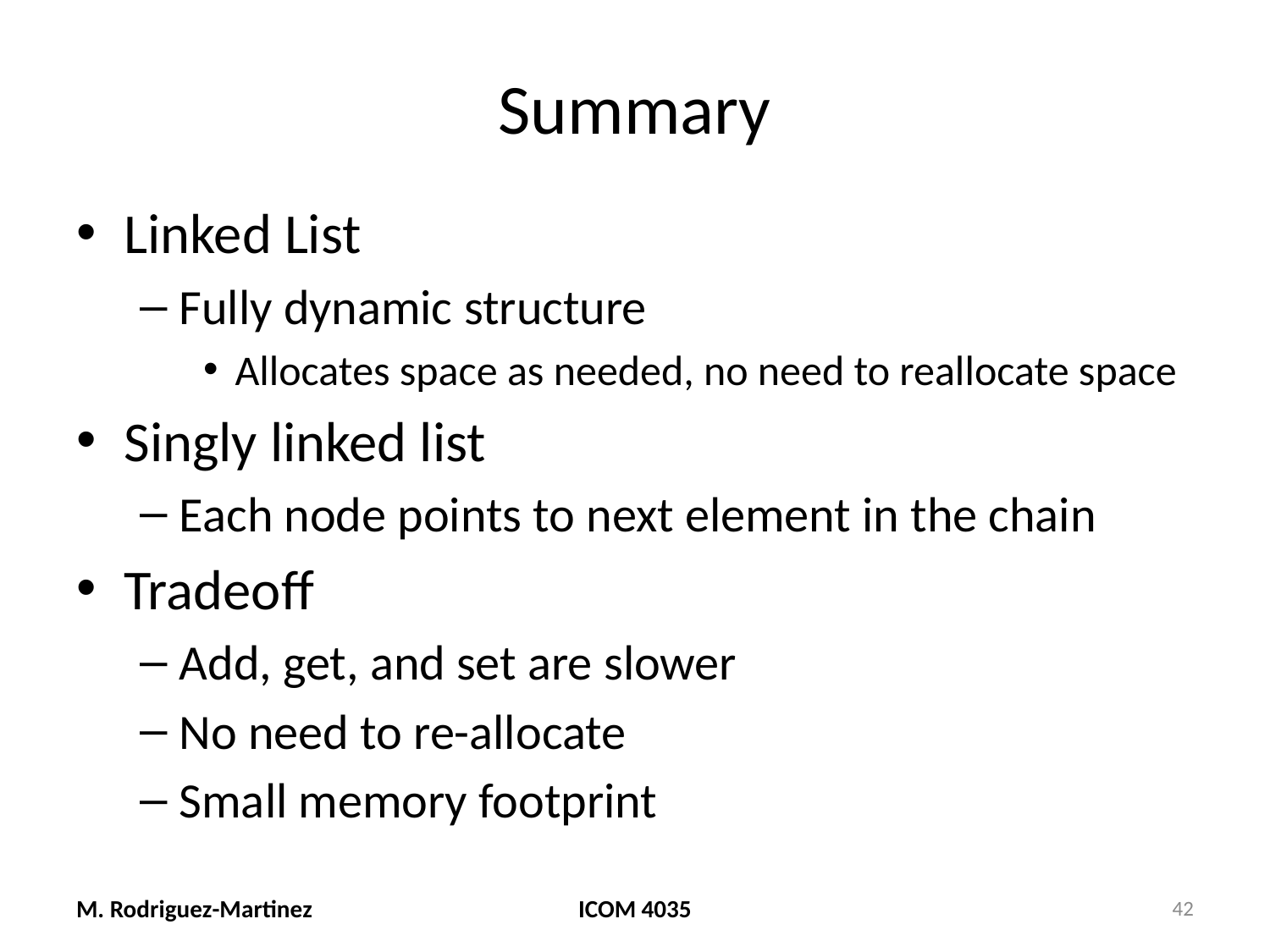

# Summary
Linked List
Fully dynamic structure
Allocates space as needed, no need to reallocate space
Singly linked list
Each node points to next element in the chain
Tradeoff
Add, get, and set are slower
No need to re-allocate
Small memory footprint
M. Rodriguez-Martinez
ICOM 4035
42